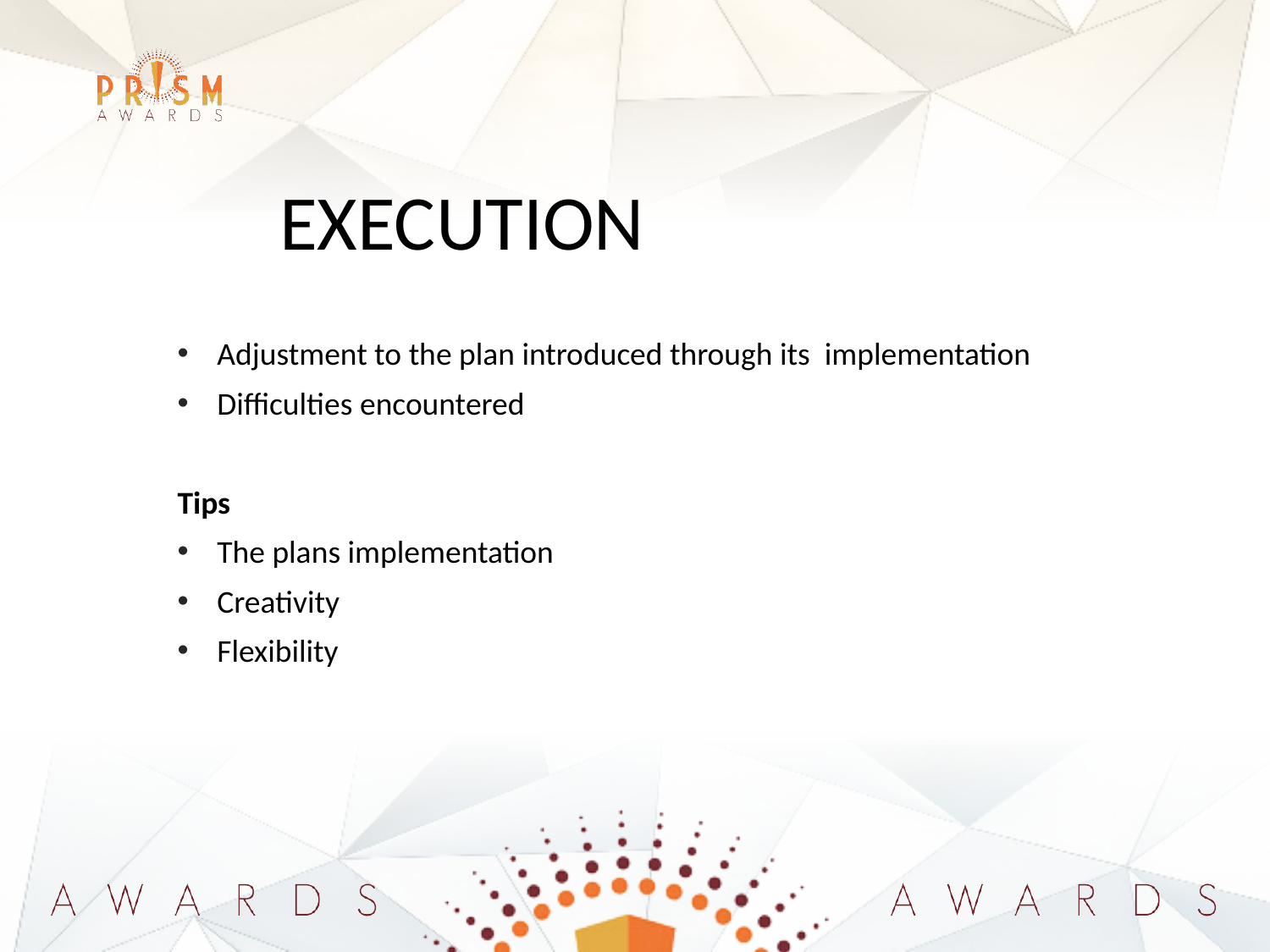

EXECUTION
Adjustment to the plan introduced through its  implementation
Difficulties encountered

Tips
The plans implementation
Creativity
Flexibility